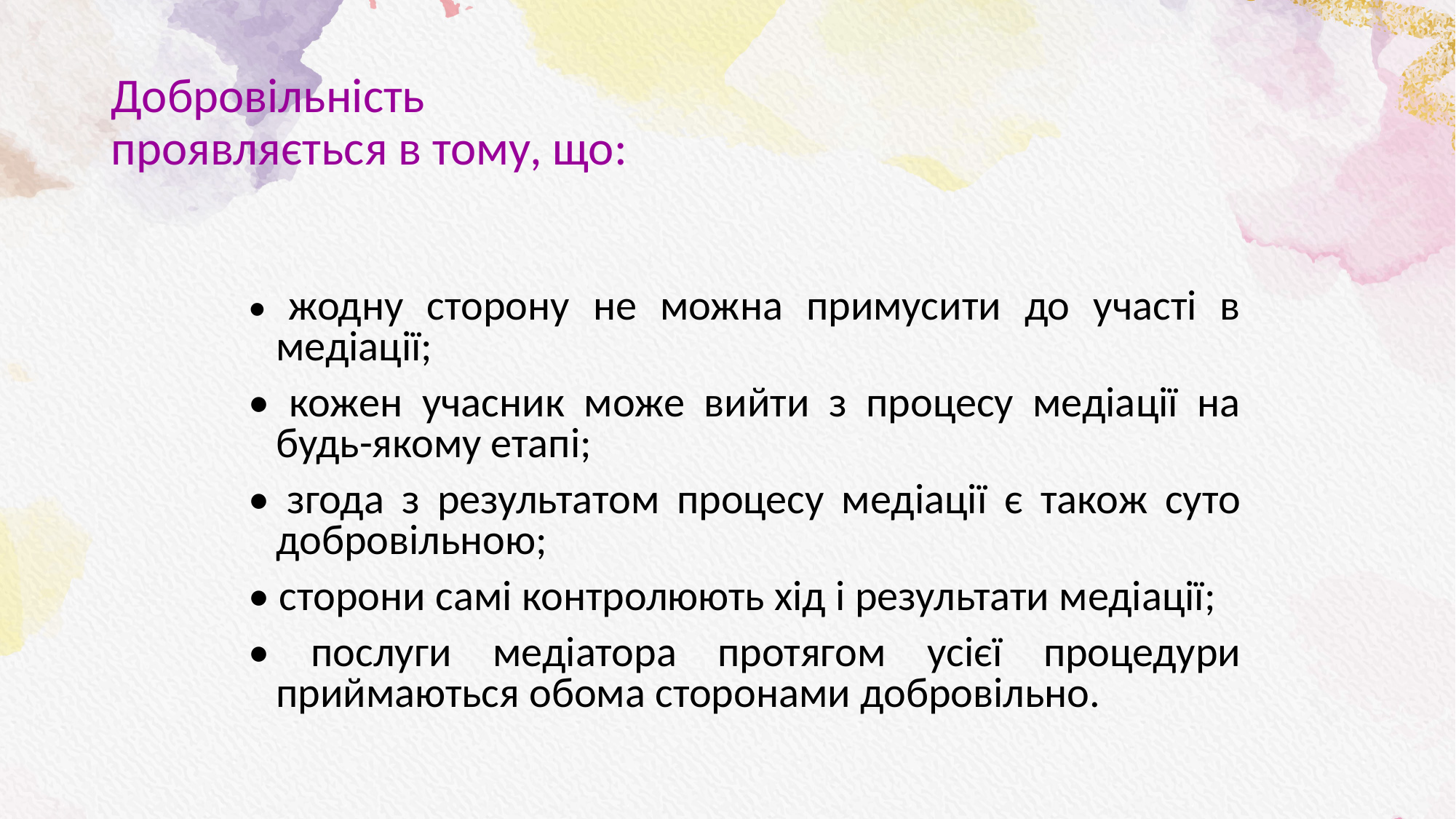

# Добровільність проявляється в тому, що:
• жодну сторону не можна примусити до участі в медіації;
• кожен учасник може вийти з процесу медіації на будь-якому етапі;
• згода з результатом процесу медіації є також суто добровільною;
• сторони самі контролюють хід і результати медіації;
• послуги медіатора протягом усієї процедури приймаються обома сторонами добровільно.